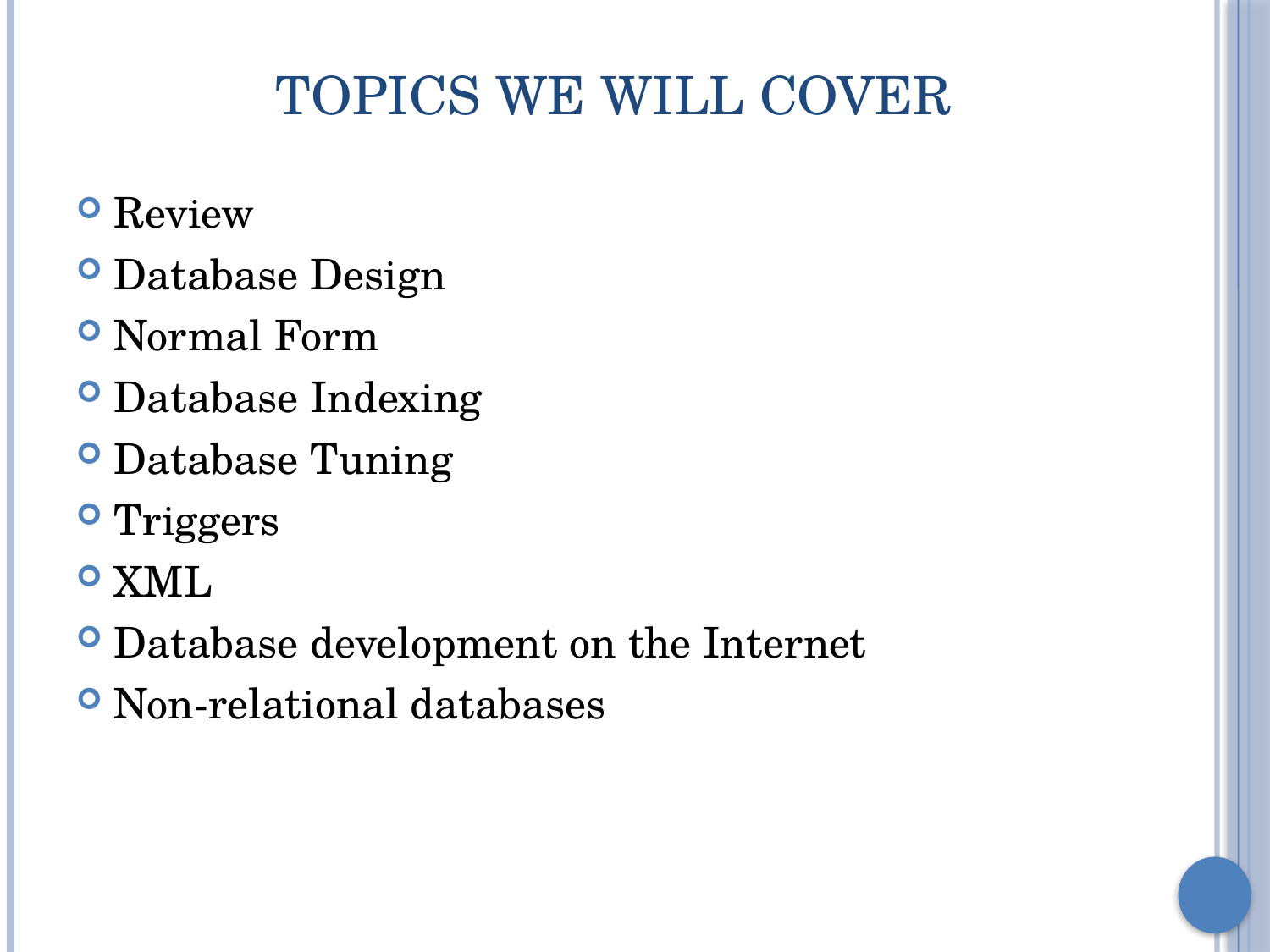

# Topics We will Cover
Review
Database Design
Normal Form
Database Indexing
Database Tuning
Triggers
XML
Database development on the Internet
Non-relational databases